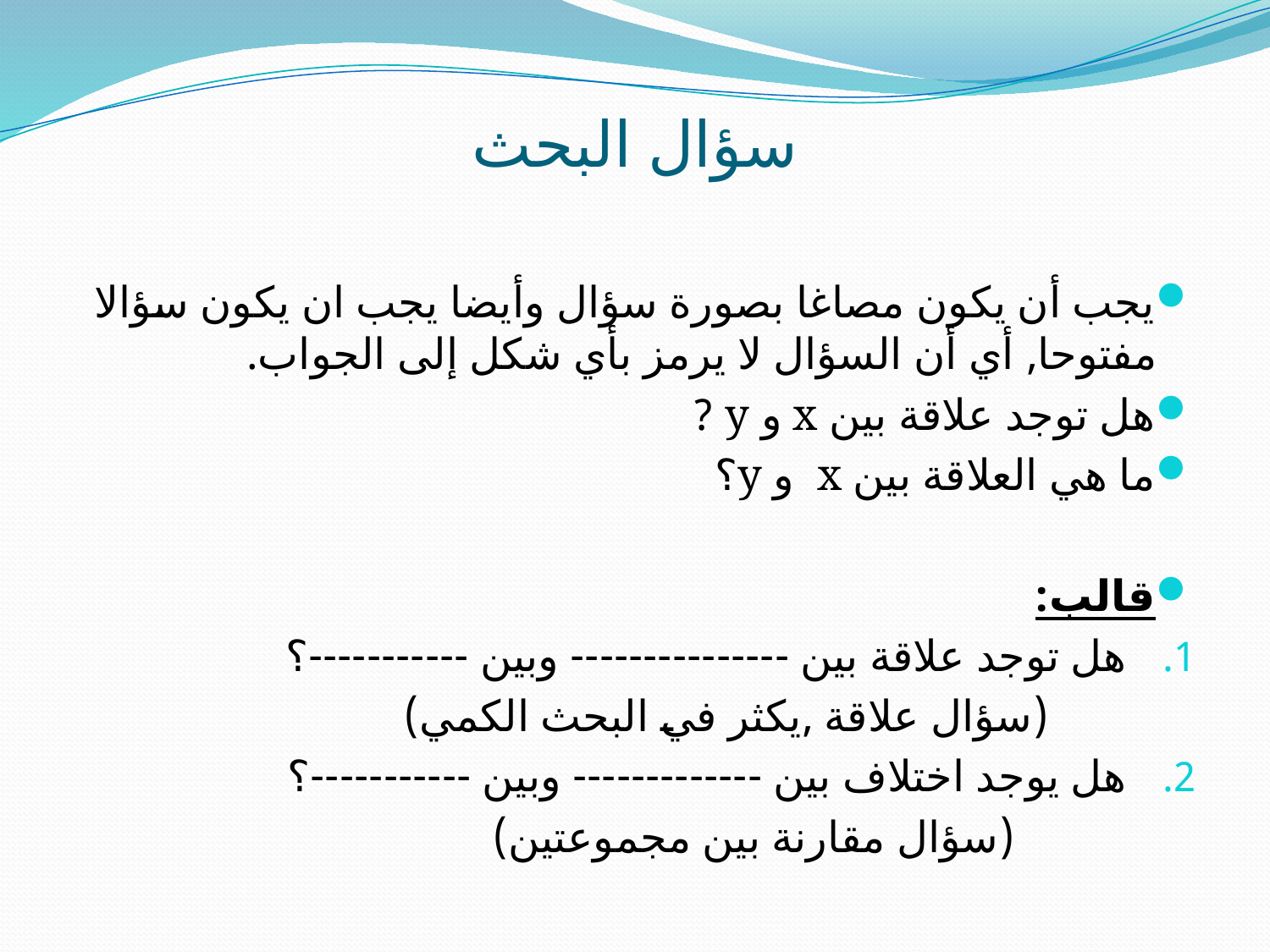

# سؤال البحث
يجب أن يكون مصاغا بصورة سؤال وأيضا يجب ان يكون سؤالا مفتوحا, أي أن السؤال لا يرمز بأي شكل إلى الجواب.
هل توجد علاقة بين x و y ?
ما هي العلاقة بين x  و y؟

قالب:
هل توجد علاقة بين --------------- وبين -----------؟
             (سؤال علاقة ,يكثر في البحث الكمي)
هل يوجد اختلاف بين ------------- وبين -----------؟
                (سؤال مقارنة بين مجموعتين)